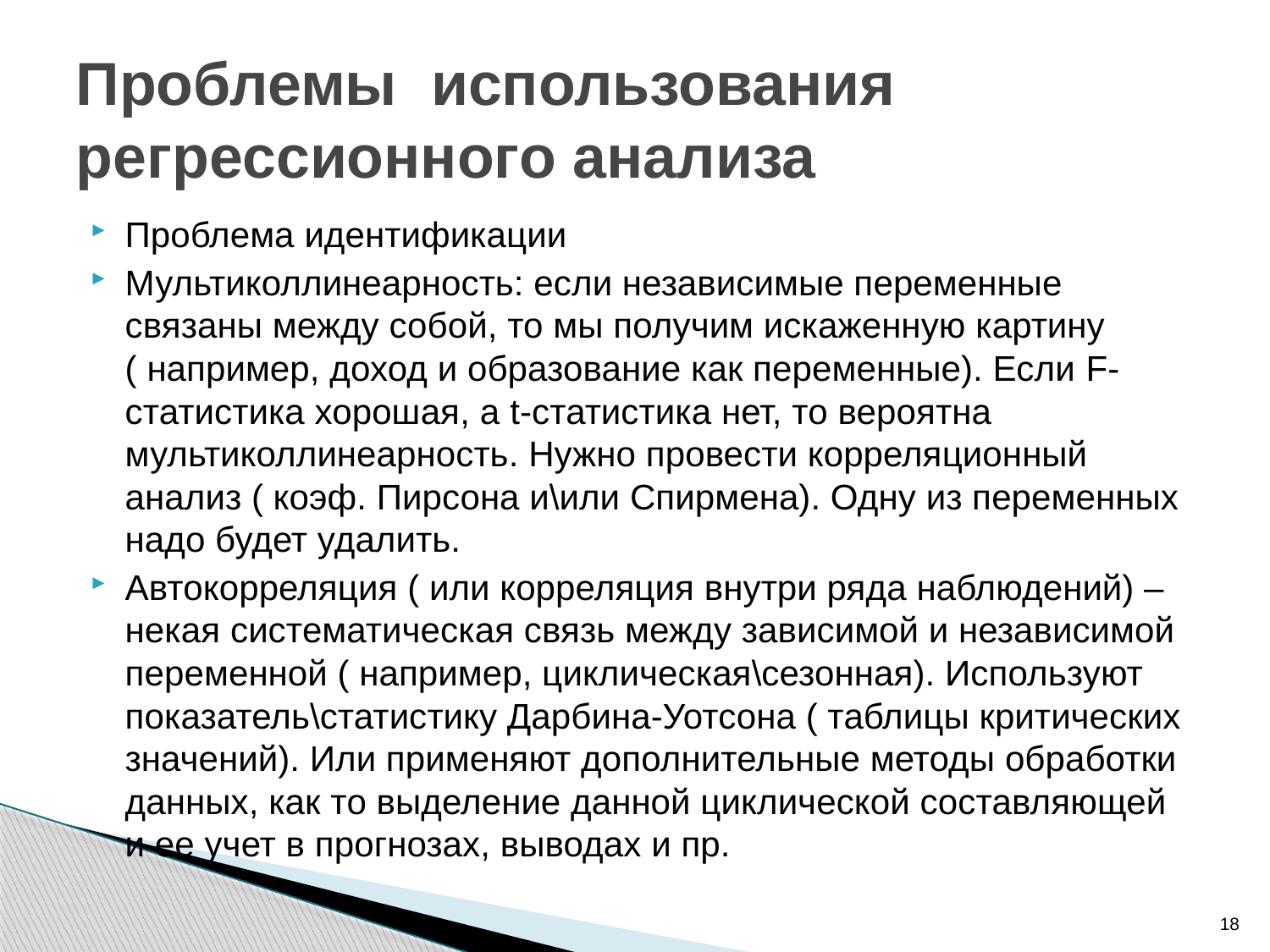

# Проблемы  использования регрессионного анализа
Проблема идентификации
Мультиколлинеарность: если независимые переменные связаны между собой, то мы получим искаженную картину ( например, доход и образование как переменные). Если F-статистика хорошая, а t-статистика нет, то вероятна мультиколлинеарность. Нужно провести корреляционный анализ ( коэф. Пирсона и\или Спирмена). Одну из переменных надо будет удалить.
Автокорреляция ( или корреляция внутри ряда наблюдений) – некая систематическая связь между зависимой и независимой переменной ( например, циклическая\сезонная). Используют показатель\статистику Дарбина-Уотсона ( таблицы критических значений). Или применяют дополнительные методы обработки данных, как то выделение данной циклической составляющей и ее учет в прогнозах, выводах и пр.

18